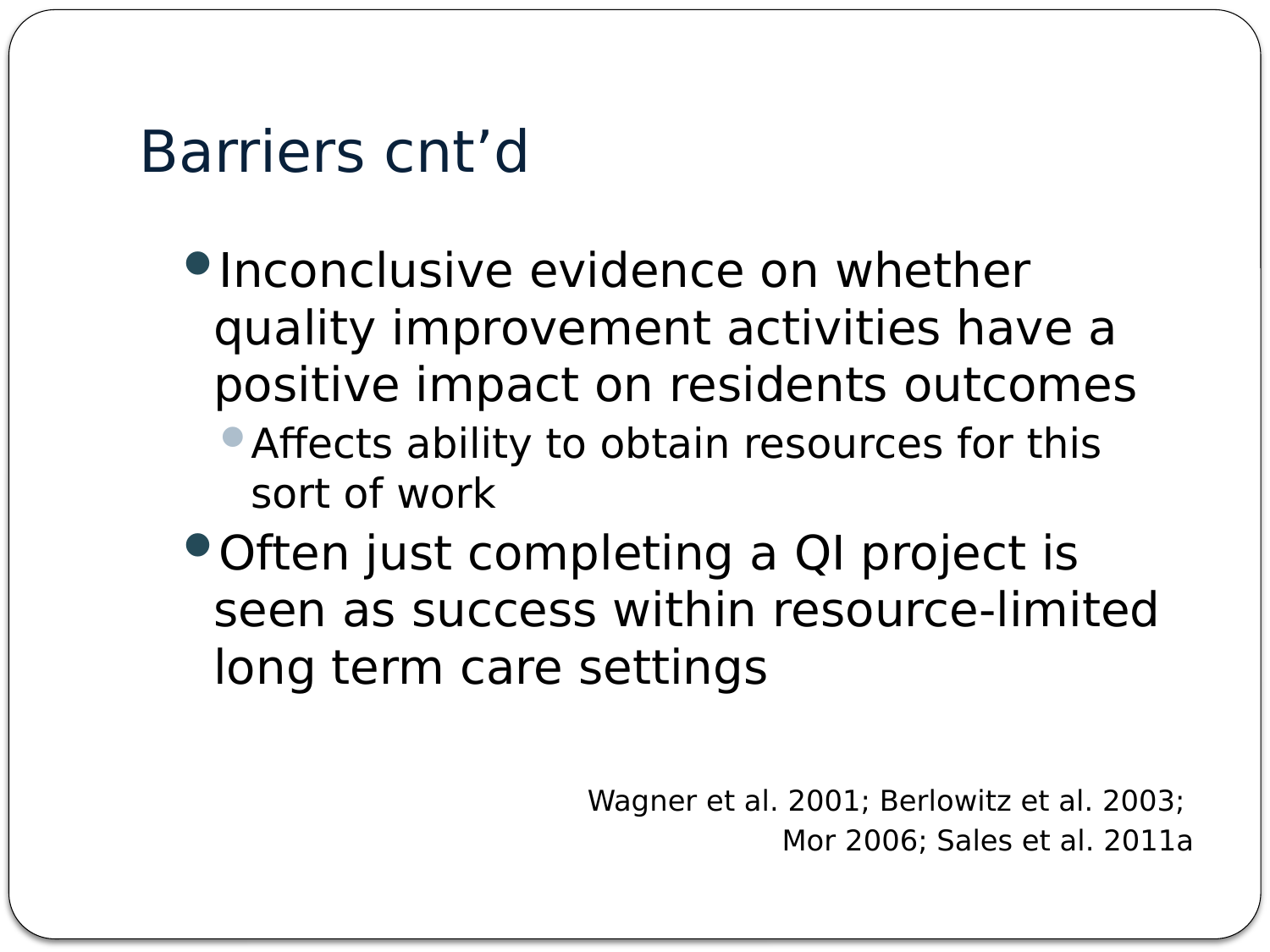

# Barriers cnt’d
Inconclusive evidence on whether quality improvement activities have a positive impact on residents outcomes
Affects ability to obtain resources for this sort of work
Often just completing a QI project is seen as success within resource-limited long term care settings

Wagner et al. 2001; Berlowitz et al. 2003;
Mor 2006; Sales et al. 2011a